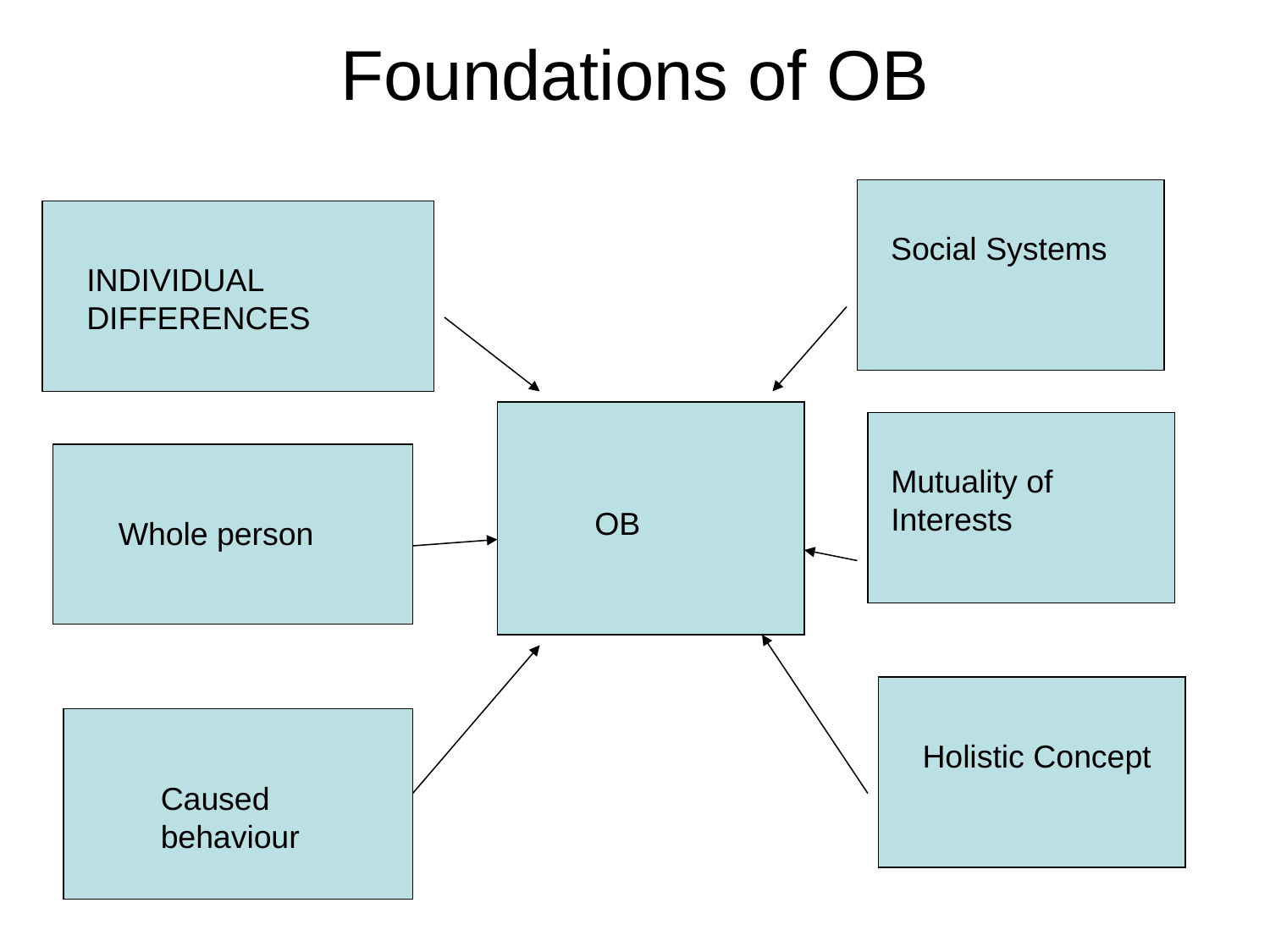

# Foundations of OB

Social Systems
INDIVIDUAL DIFFERENCES

Mutuality of Interests
OB
Whole person

Holistic Concept
Caused behaviour